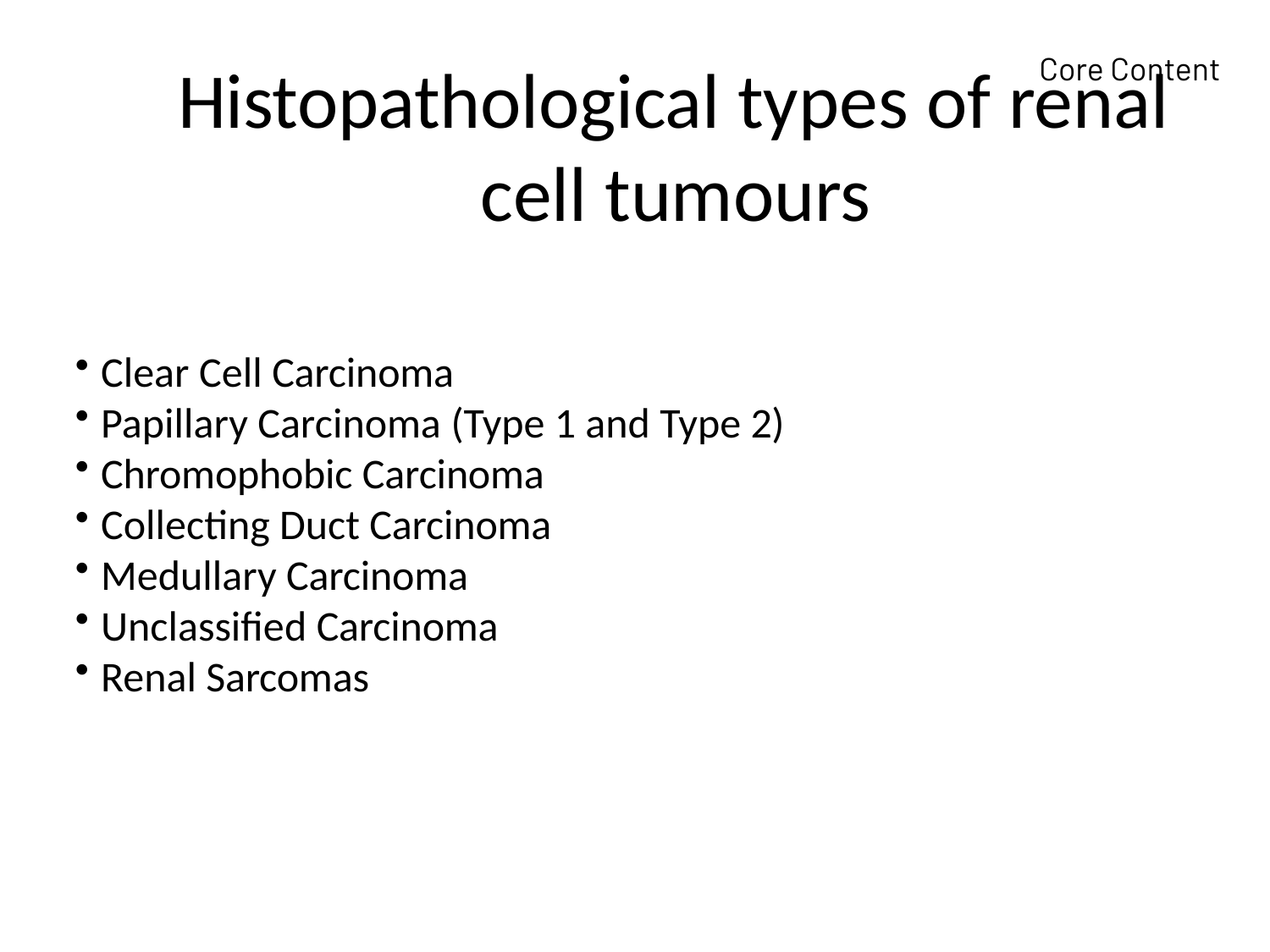

Core Content
# Histopathological types of renal cell tumours
Clear Cell Carcinoma
Papillary Carcinoma (Type 1 and Type 2)
Chromophobic Carcinoma
Collecting Duct Carcinoma
Medullary Carcinoma
Unclassified Carcinoma
Renal Sarcomas